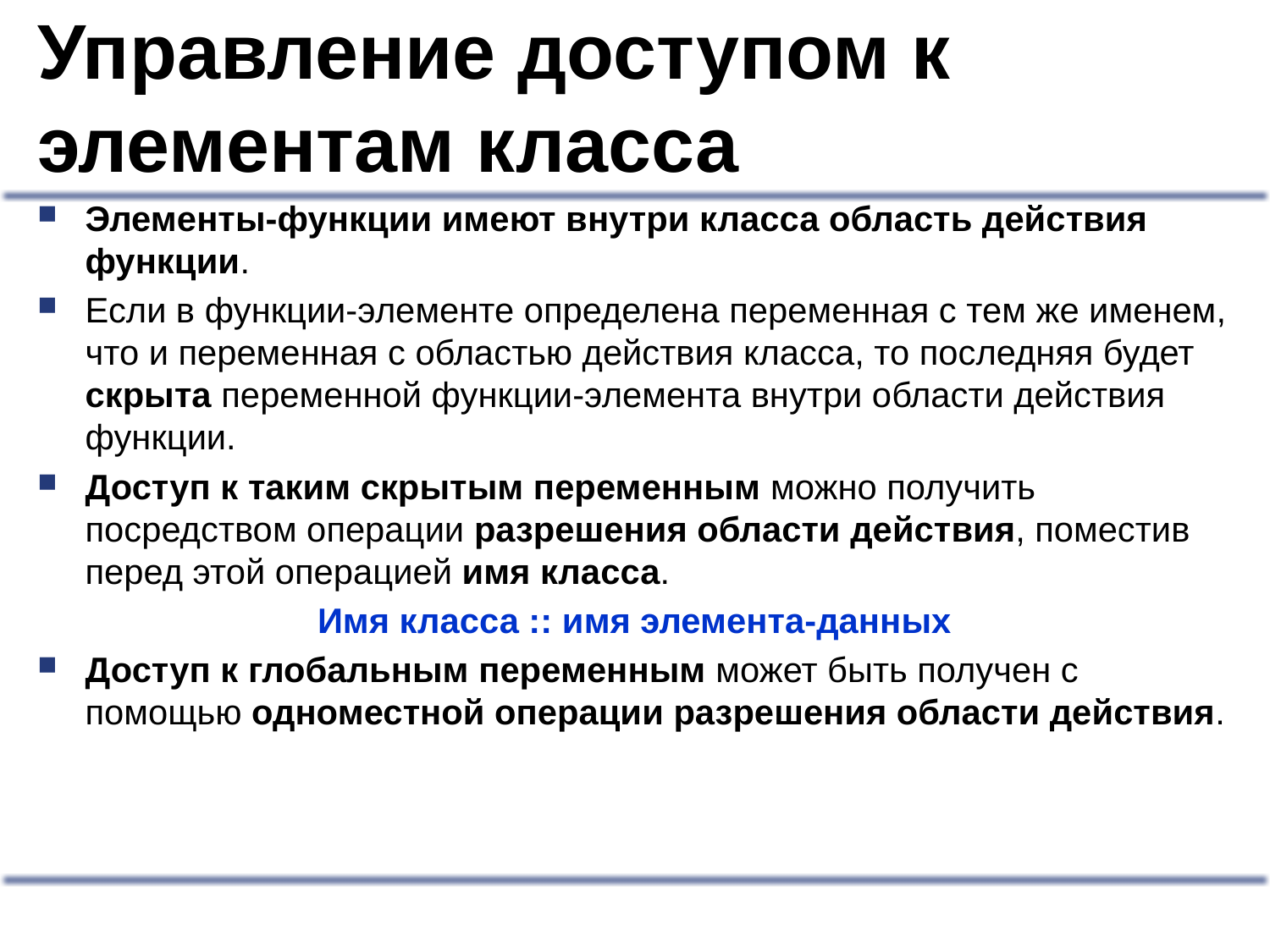

# Управление доступом к элементам класса
Элементы-функции имеют внутри класса область действия функции.
Если в функции-элементе определена переменная с тем же именем, что и переменная с областью действия класса, то последняя будет скрыта переменной функции-элемента внутри области действия функции.
Доступ к таким скрытым переменным можно получить посредством операции разрешения области действия, поместив перед этой операцией имя класса.
Имя класса :: имя элемента-данных
Доступ к глобальным переменным может быть получен с помощью одноместной операции разрешения области действия.